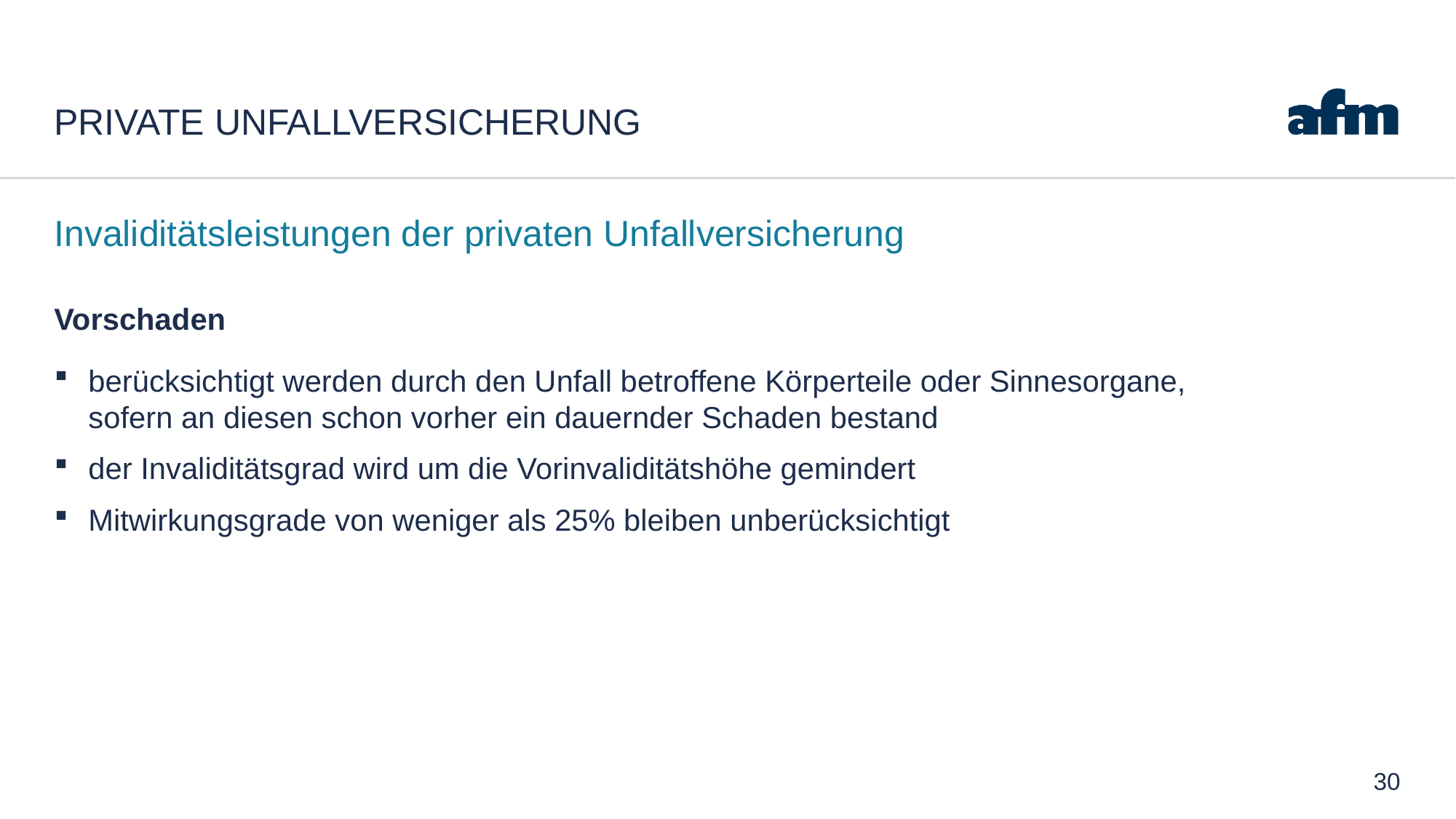

# Private UnFallversicherung
Invaliditätsleistungen der privaten Unfallversicherung
Vorschaden
berücksichtigt werden durch den Unfall betroffene Körperteile oder Sinnesorgane, sofern an diesen schon vorher ein dauernder Schaden bestand
der Invaliditätsgrad wird um die Vorinvaliditätshöhe gemindert
Mitwirkungsgrade von weniger als 25% bleiben unberücksichtigt
30